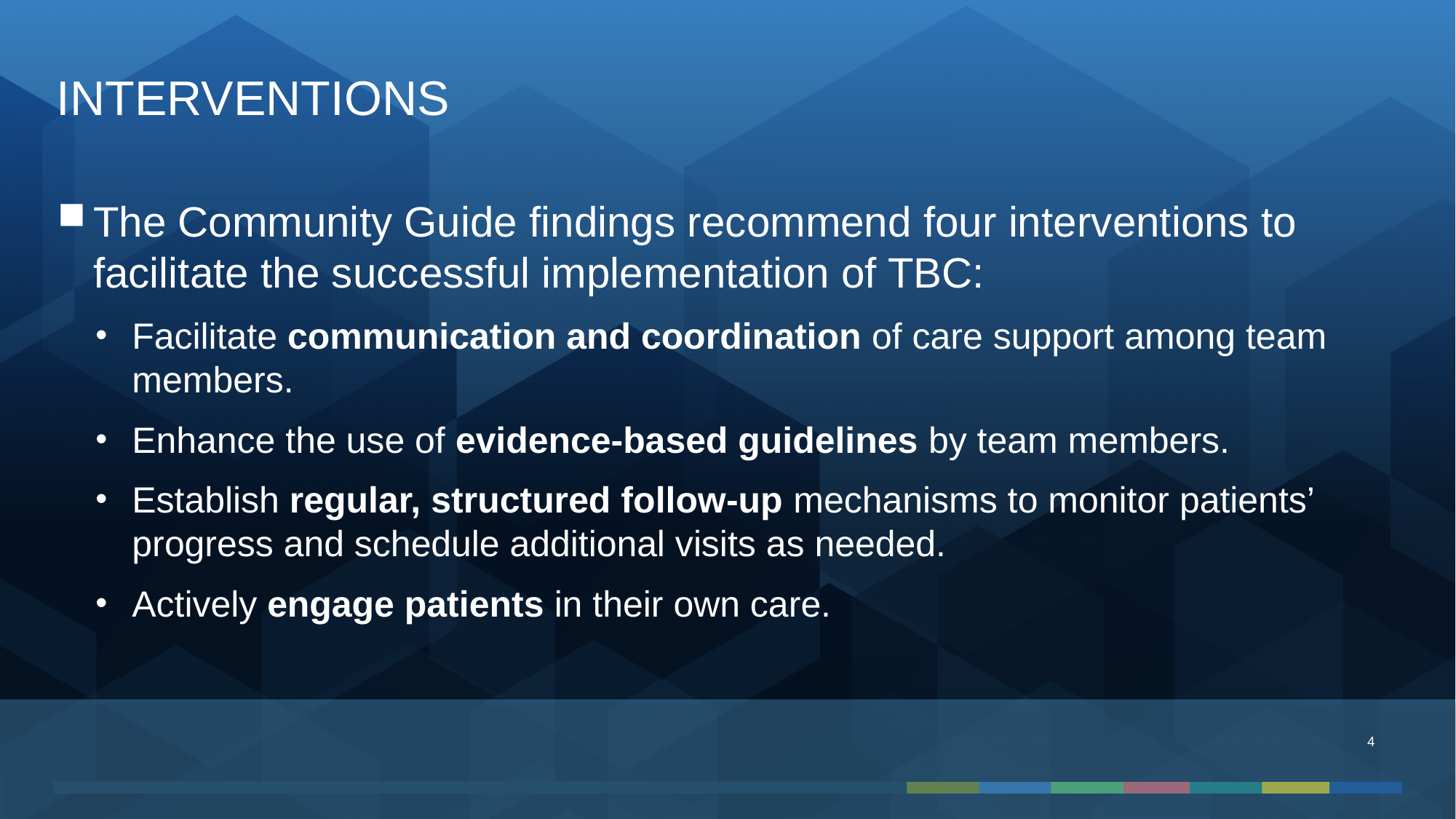

# Interventions
The Community Guide findings recommend four interventions to facilitate the successful implementation of TBC:
Facilitate communication and coordination of care support among team members.
Enhance the use of evidence-based guidelines by team members.
Establish regular, structured follow-up mechanisms to monitor patients’ progress and schedule additional visits as needed.
Actively engage patients in their own care.
4